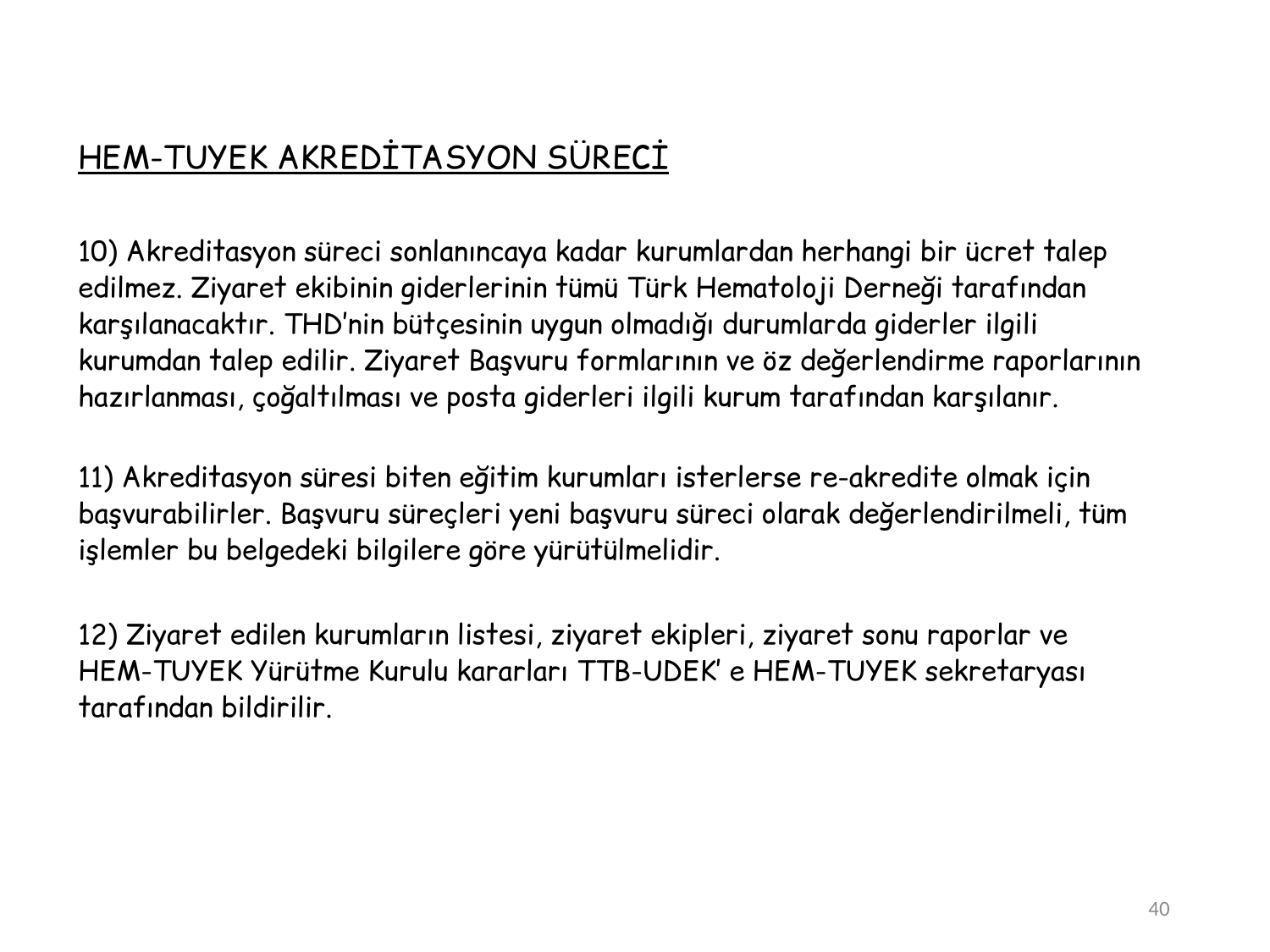

HEM-TUYEK AKREDİTASYON SÜRECİ
10) Akreditasyon süreci sonlanıncaya kadar kurumlardan herhangi bir ücret talep edilmez. Ziyaret ekibinin giderlerinin tümü Türk Hematoloji Derneği tarafından karşılanacaktır. THD’nin bütçesinin uygun olmadığı durumlarda giderler ilgili kurumdan talep edilir. Ziyaret Başvuru formlarının ve öz değerlendirme raporlarının hazırlanması, çoğaltılması ve posta giderleri ilgili kurum tarafından karşılanır.
11) Akreditasyon süresi biten eğitim kurumları isterlerse re-akredite olmak için başvurabilirler. Başvuru süreçleri yeni başvuru süreci olarak değerlendirilmeli, tüm işlemler bu belgedeki bilgilere göre yürütülmelidir.
12) Ziyaret edilen kurumların listesi, ziyaret ekipleri, ziyaret sonu raporlar ve HEM-TUYEK Yürütme Kurulu kararları TTB-UDEK’ e HEM-TUYEK sekretaryası tarafından bildirilir.
40